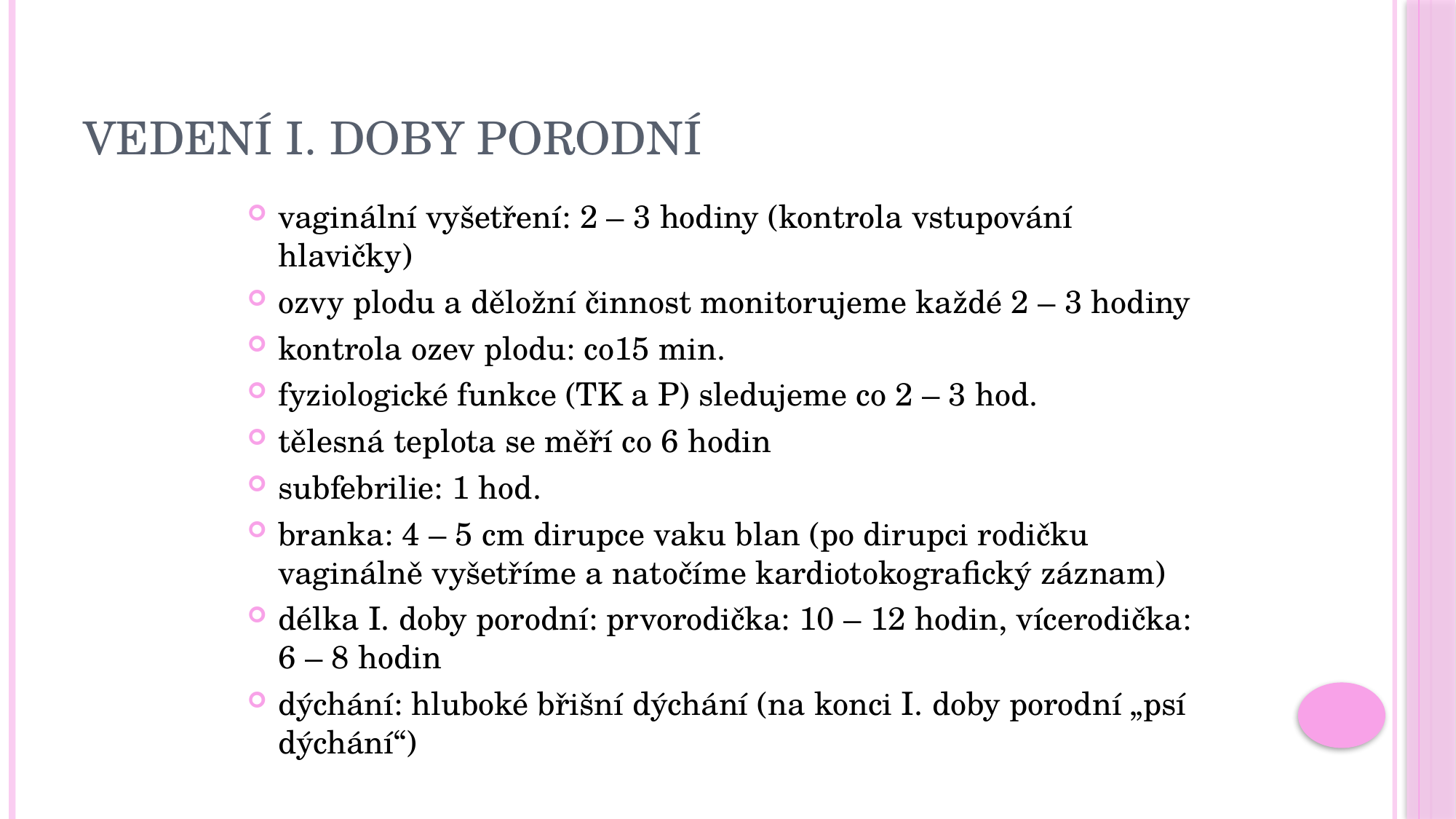

# vedení i. doby porodní
vaginální vyšetření: 2 – 3 hodiny (kontrola vstupování hlavičky)
ozvy plodu a děložní činnost monitorujeme každé 2 – 3 hodiny
kontrola ozev plodu: co15 min.
fyziologické funkce (TK a P) sledujeme co 2 – 3 hod.
tělesná teplota se měří co 6 hodin
subfebrilie: 1 hod.
branka: 4 – 5 cm dirupce vaku blan (po dirupci rodičku vaginálně vyšetříme a natočíme kardiotokografický záznam)
délka I. doby porodní: prvorodička: 10 – 12 hodin, vícerodička: 6 – 8 hodin
dýchání: hluboké břišní dýchání (na konci I. doby porodní „psí dýchání“)